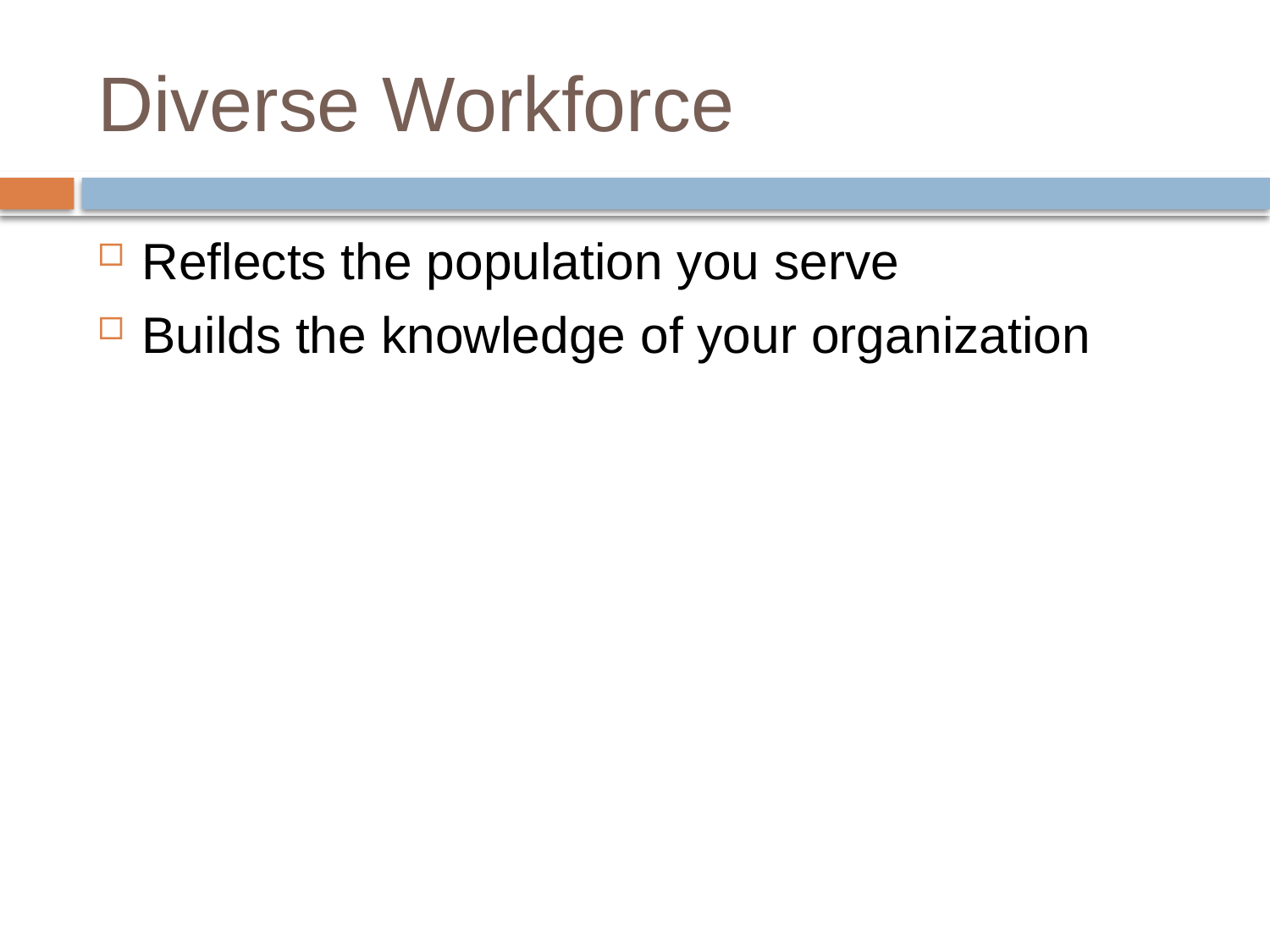

# Diverse Workforce
Reflects the population you serve
Builds the knowledge of your organization